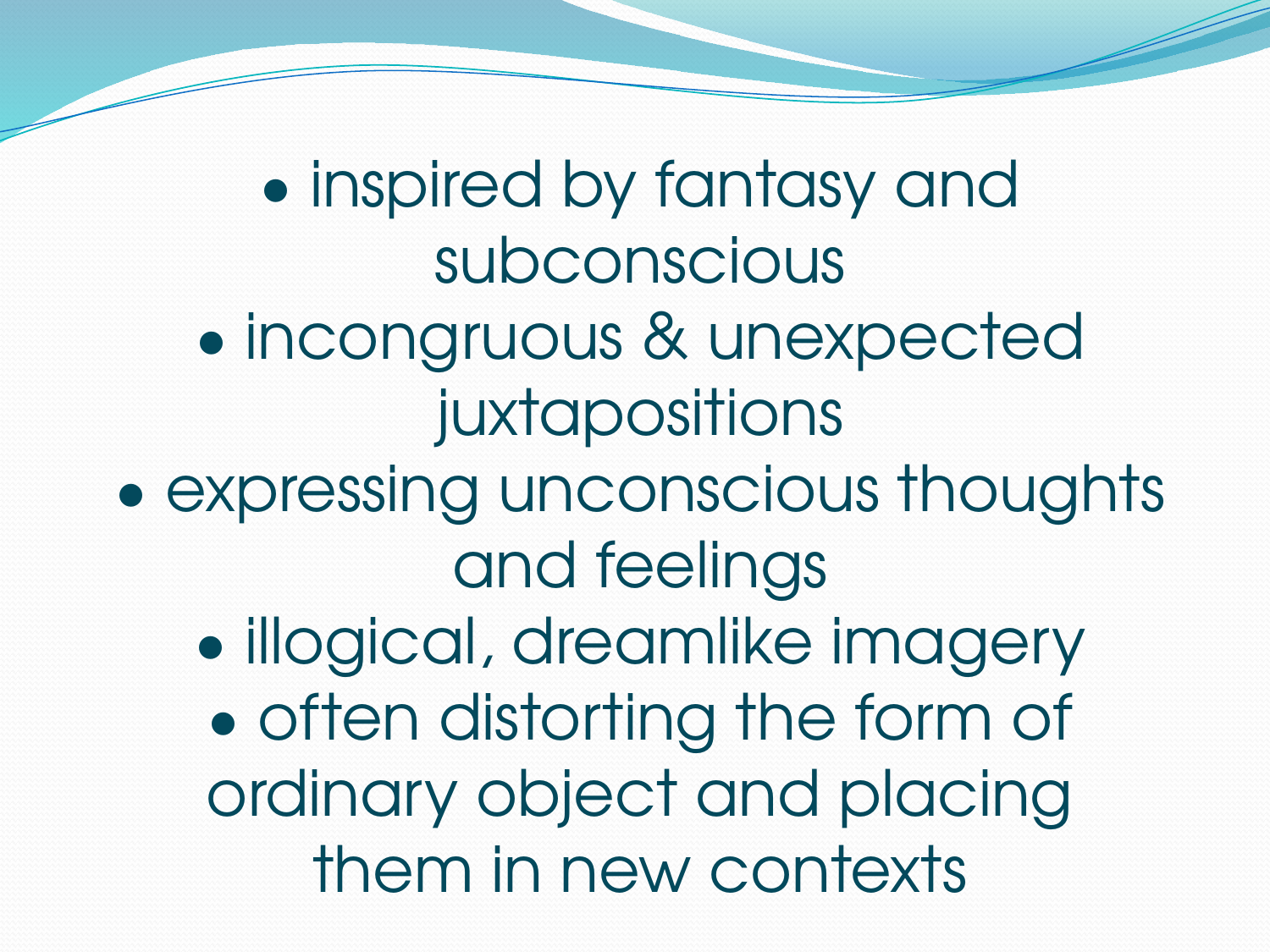

• inspired by fantasy and subconscious
• incongruous & unexpected juxtapositions
• expressing unconscious thoughts and feelings
• illogical, dreamlike imagery
• often distorting the form of ordinary object and placing
them in new contexts